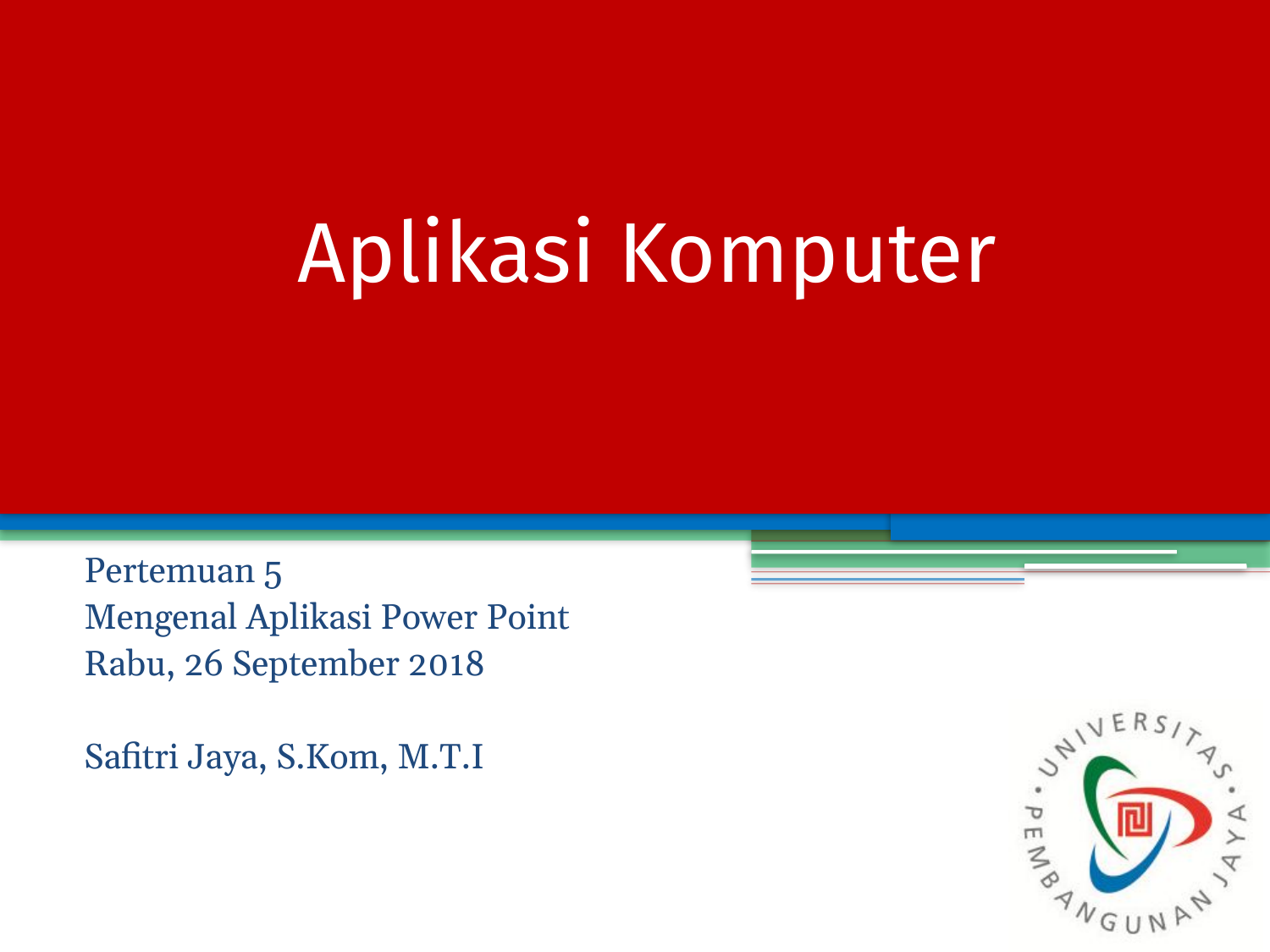

# Aplikasi Komputer
Pertemuan 5
Mengenal Aplikasi Power Point
Rabu, 26 September 2018

Safitri Jaya, S.Kom, M.T.I